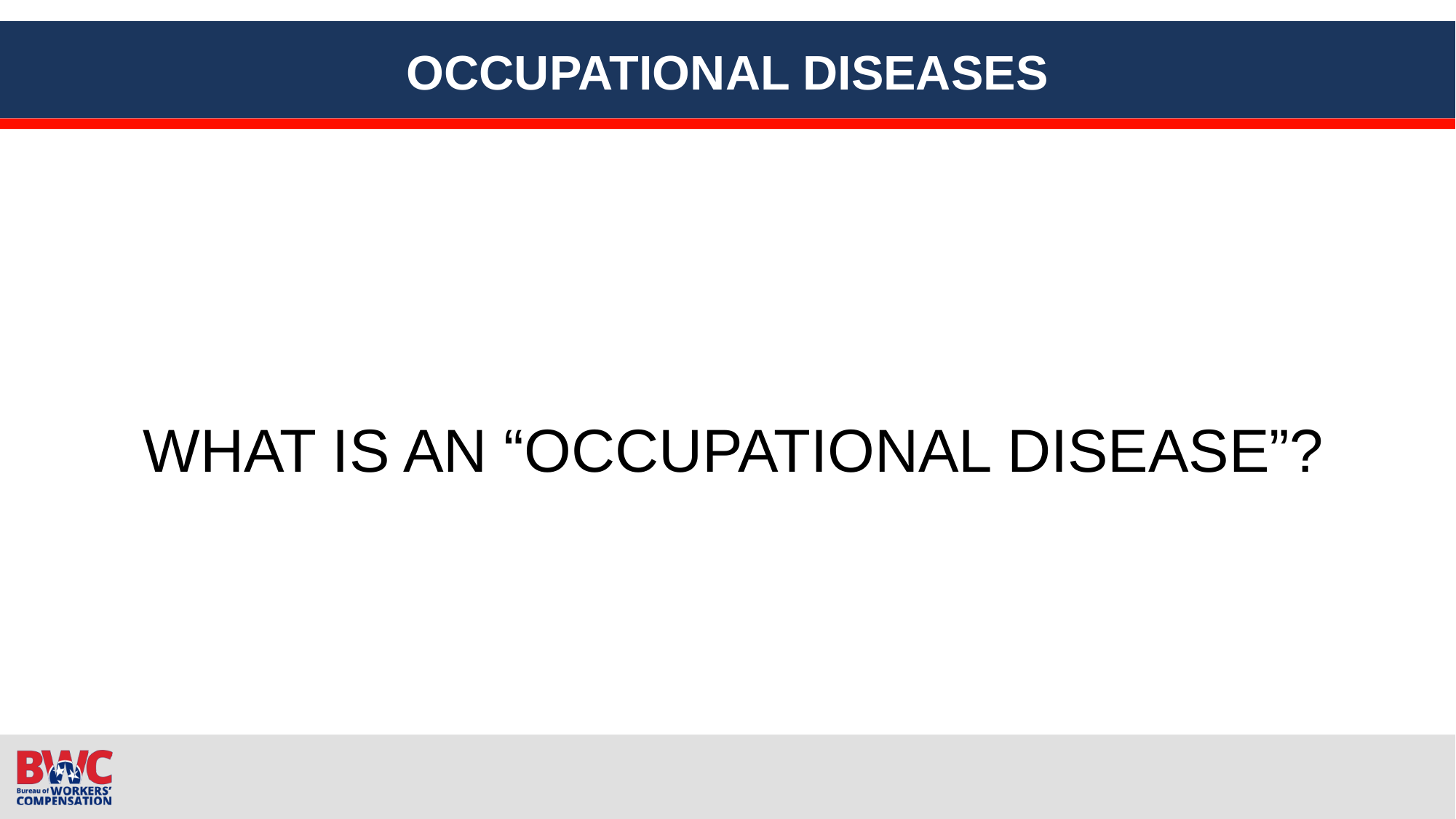

# OCCUPATIONAL DISEASES

WHAT IS AN “OCCUPATIONAL DISEASE”?